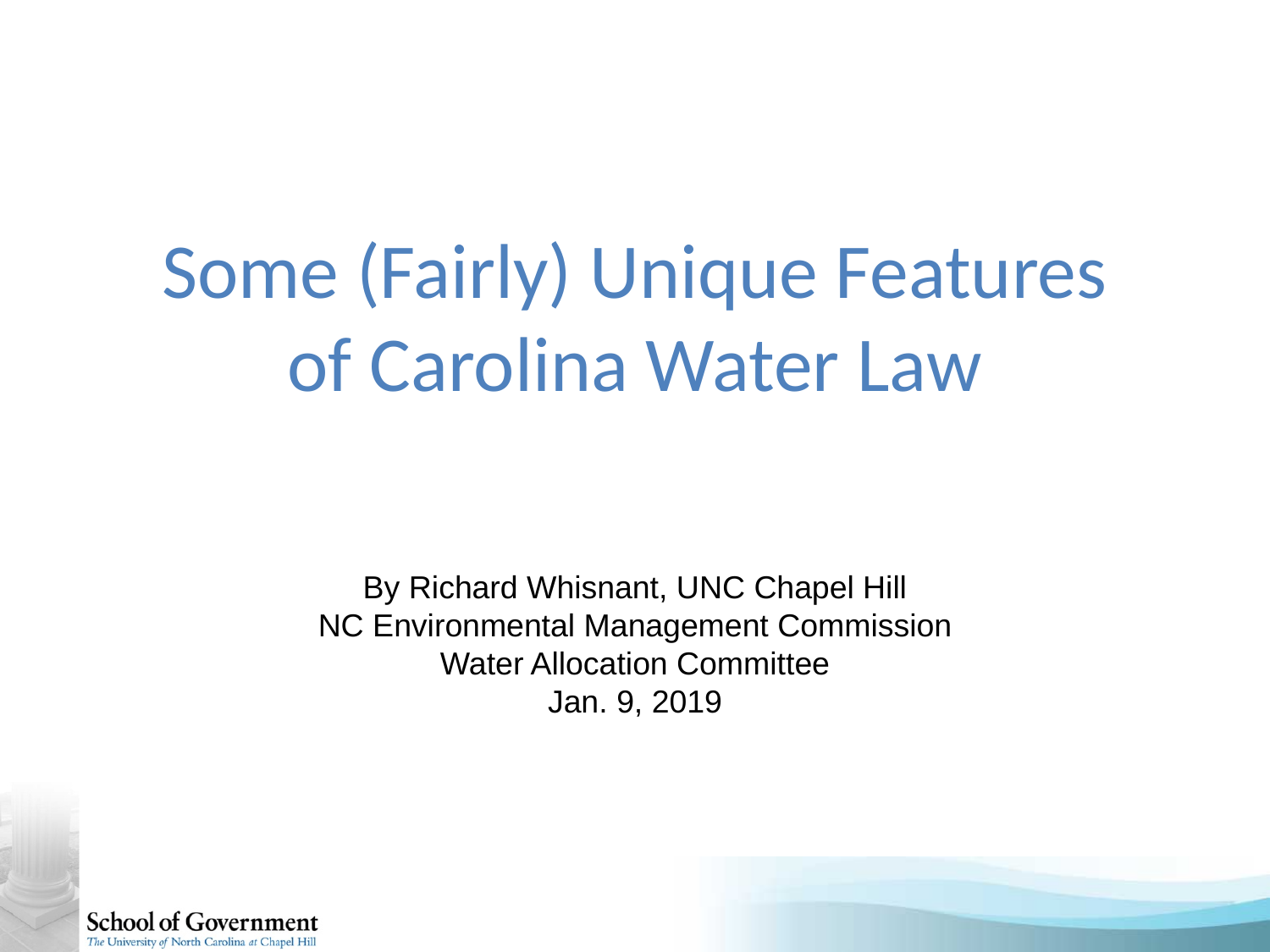

# Some (Fairly) Unique Features of Carolina Water Law
By Richard Whisnant, UNC Chapel Hill
NC Environmental Management Commission
Water Allocation Committee
Jan. 9, 2019